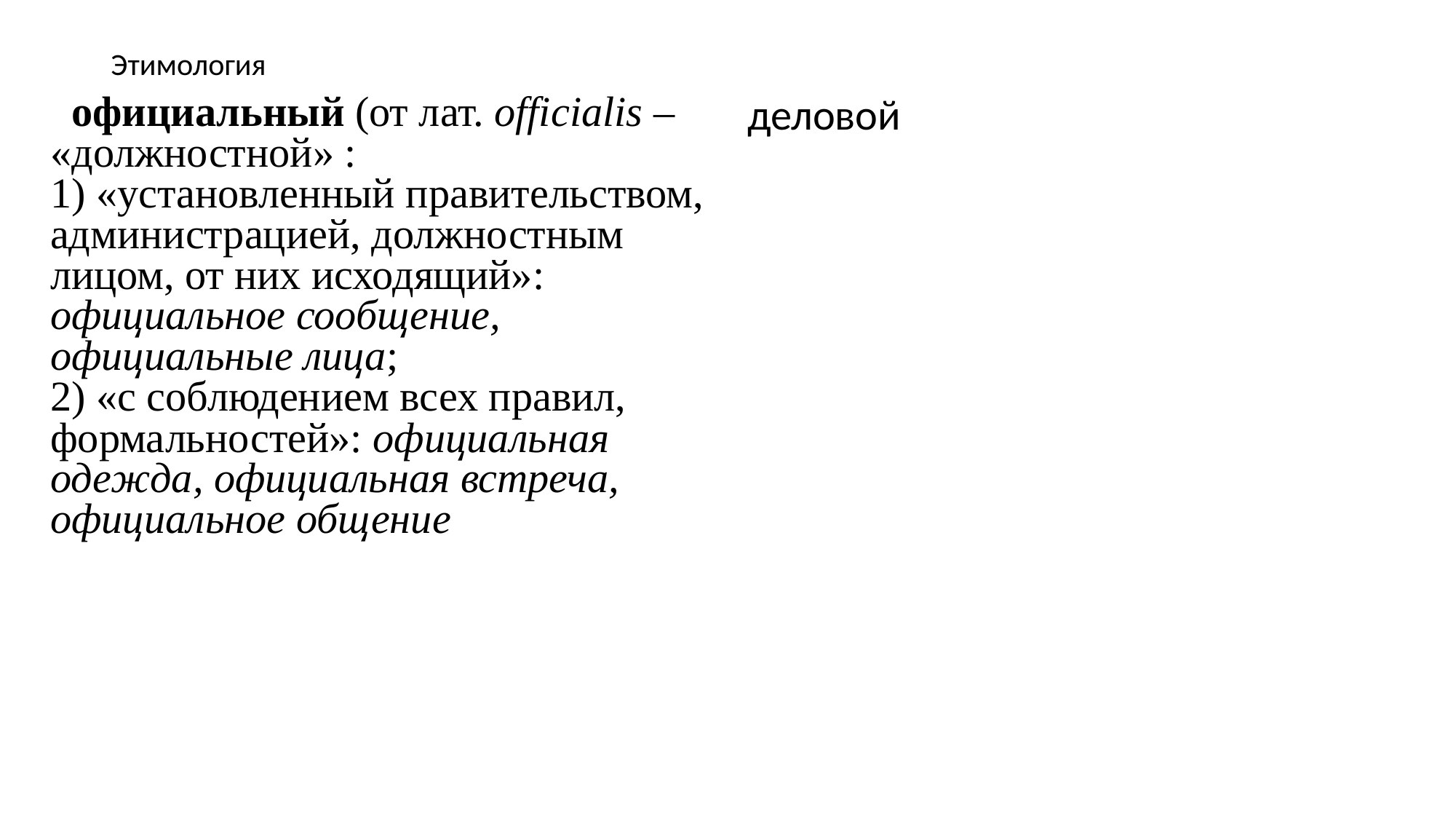

# Этимология
  официальный (от лат. officialis – «должностной» :
1) «установленный правительством, администрацией, должностным лицом, от них исходящий»: официальное сообщение, официальные лица;
2) «с соблюдением всех правил, формальностей»: официальная одежда, официальная встреча, официальное общение
деловой